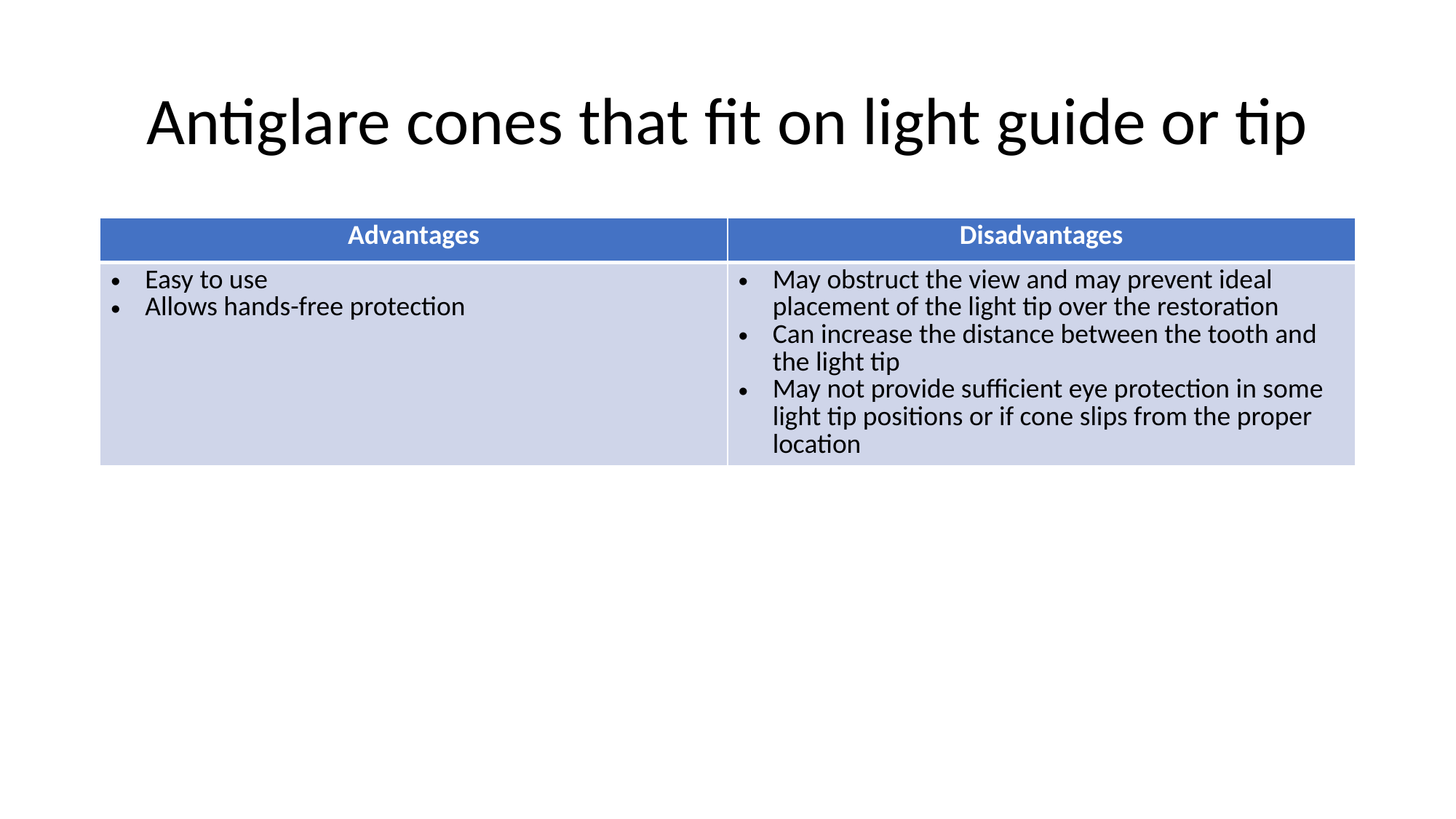

# Antiglare cones that fit on light guide or tip
| Advantages | Disadvantages |
| --- | --- |
| Easy to use Allows hands-free protection | May obstruct the view and may prevent ideal placement of the light tip over the restoration Can increase the distance between the tooth and the light tip May not provide sufficient eye protection in some light tip positions or if cone slips from the proper location |